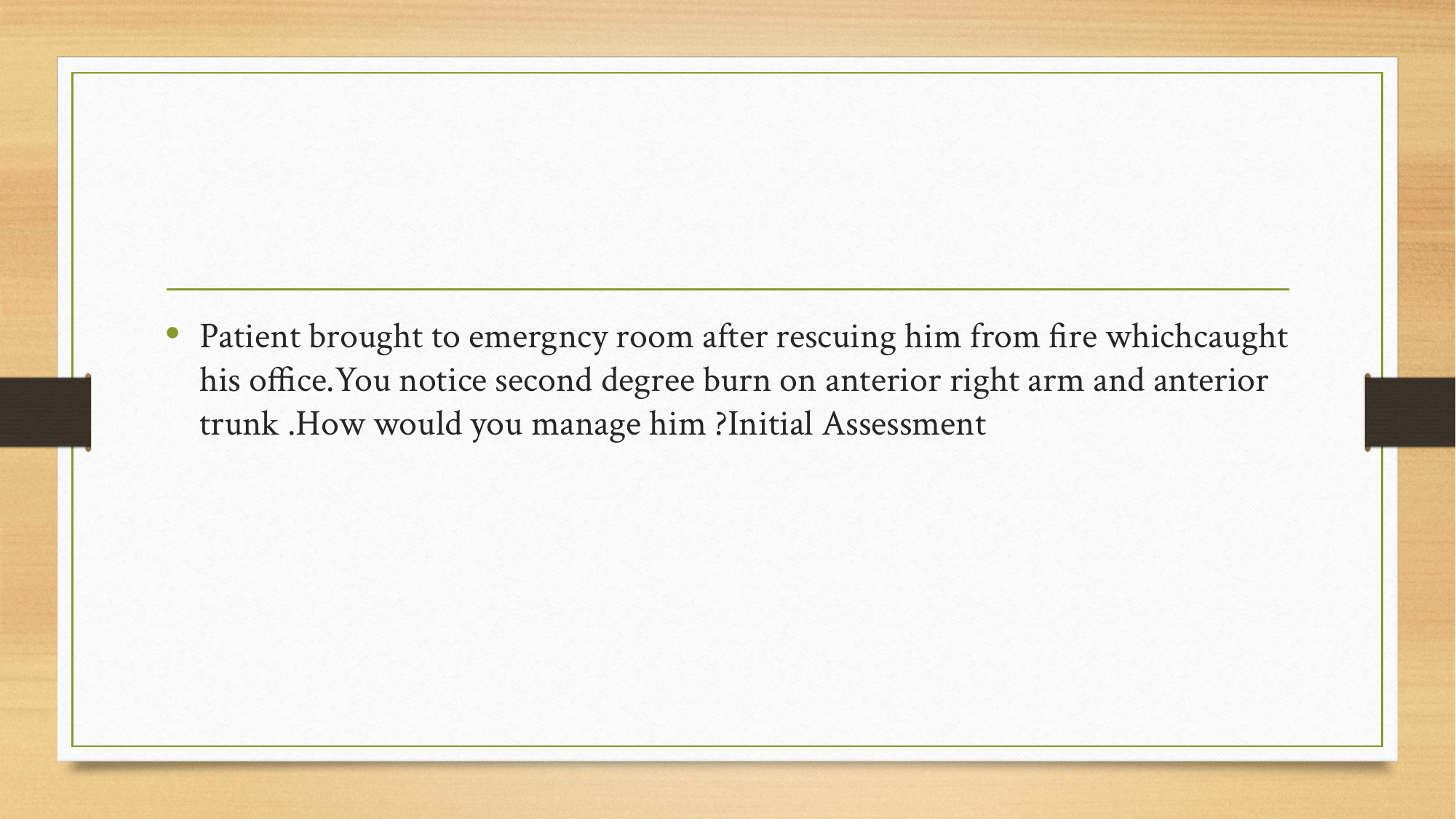

#
Patient brought to emergncy room after rescuing him from fire whichcaught his office.You notice second degree burn on anterior right arm and anterior trunk .How would you manage him ?Initial Assessment